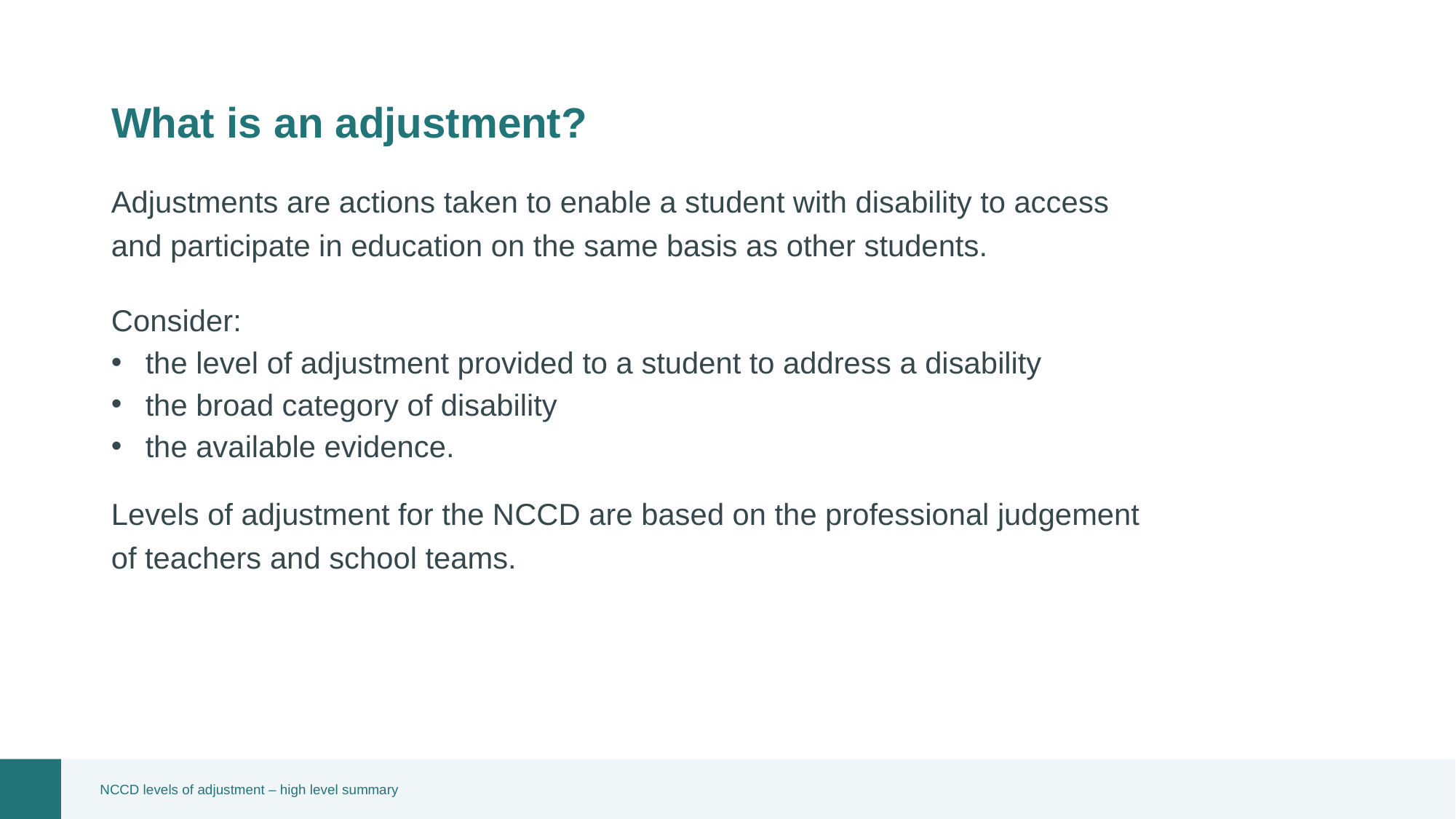

# What is an adjustment?
Adjustments are actions taken to enable a student with disability to access and participate in education on the same basis as other students.
Consider:
the level of adjustment provided to a student to address a disability
the broad category of disability
the available evidence.
Levels of adjustment for the NCCD are based on the professional judgement of teachers and school teams.
NCCD levels of adjustment – high level summary